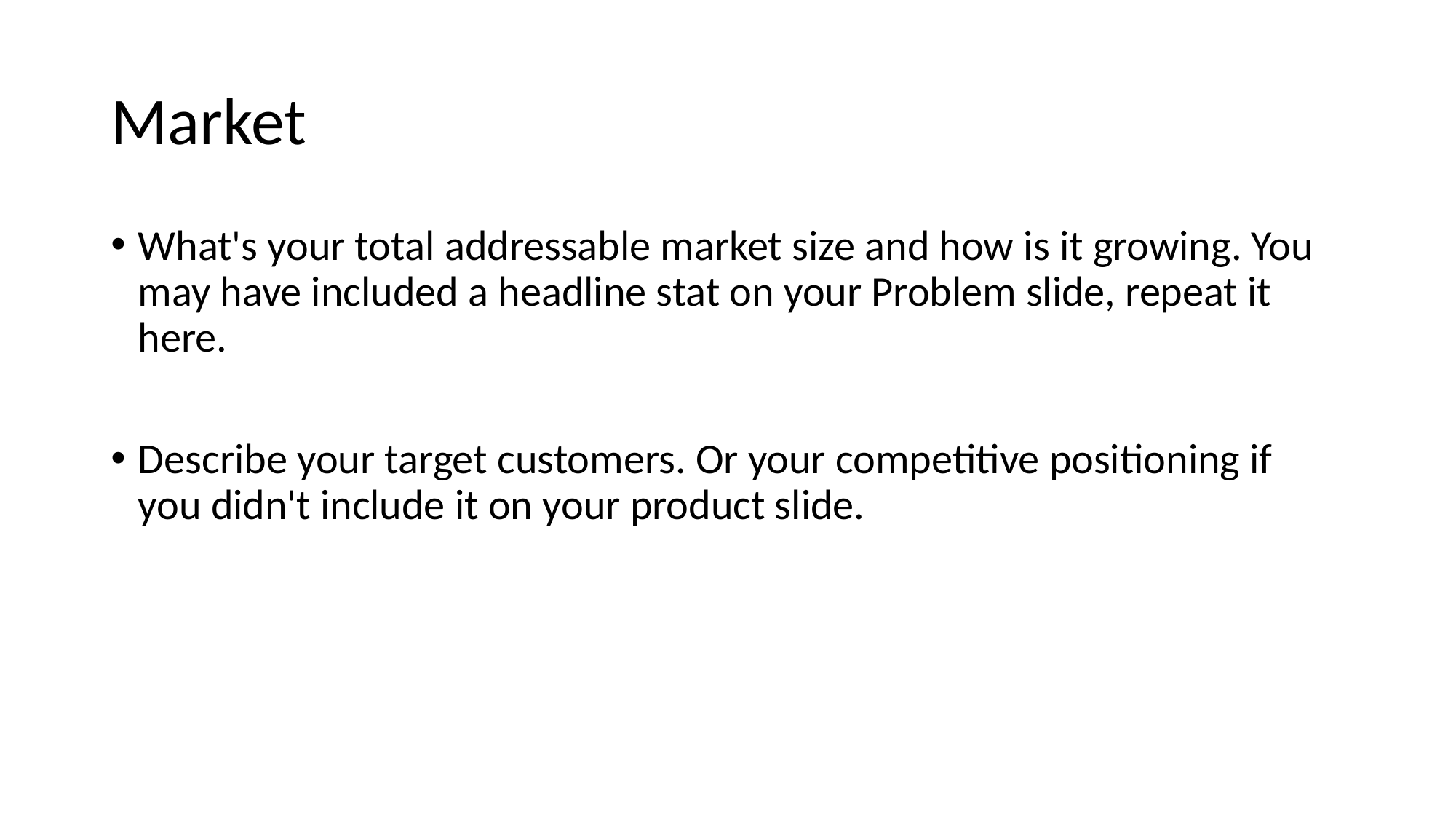

# Market
What's your total addressable market size and how is it growing. You may have included a headline stat on your Problem slide, repeat it here.

Describe your target customers. Or your competitive positioning if you didn't include it on your product slide.